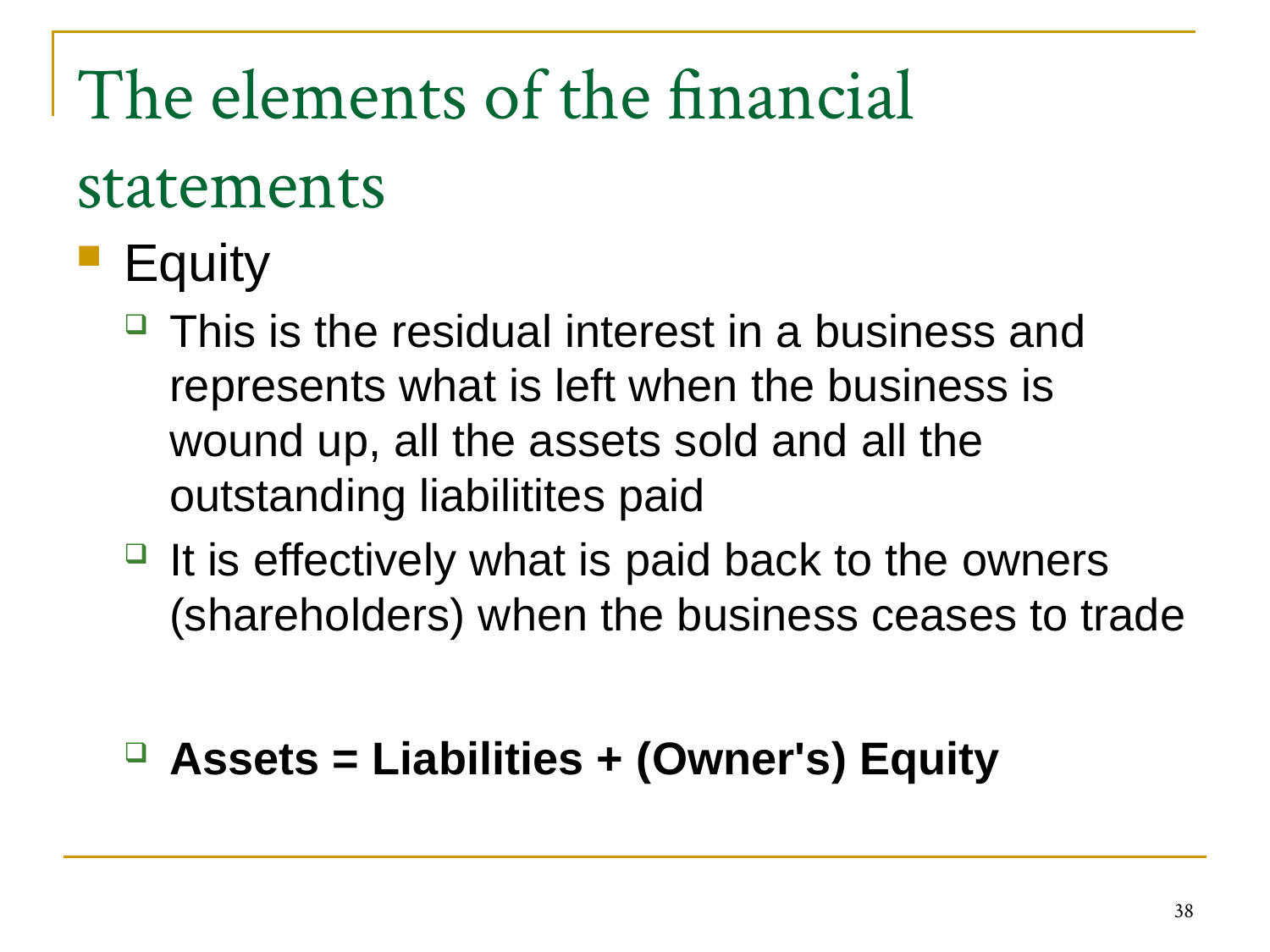

# The elements of the financial statements
Equity
This is the residual interest in a business and represents what is left when the business is wound up, all the assets sold and all the outstanding liabilitites paid
It is effectively what is paid back to the owners (shareholders) when the business ceases to trade

Assets = Liabilities + (Owner's) Equity

38